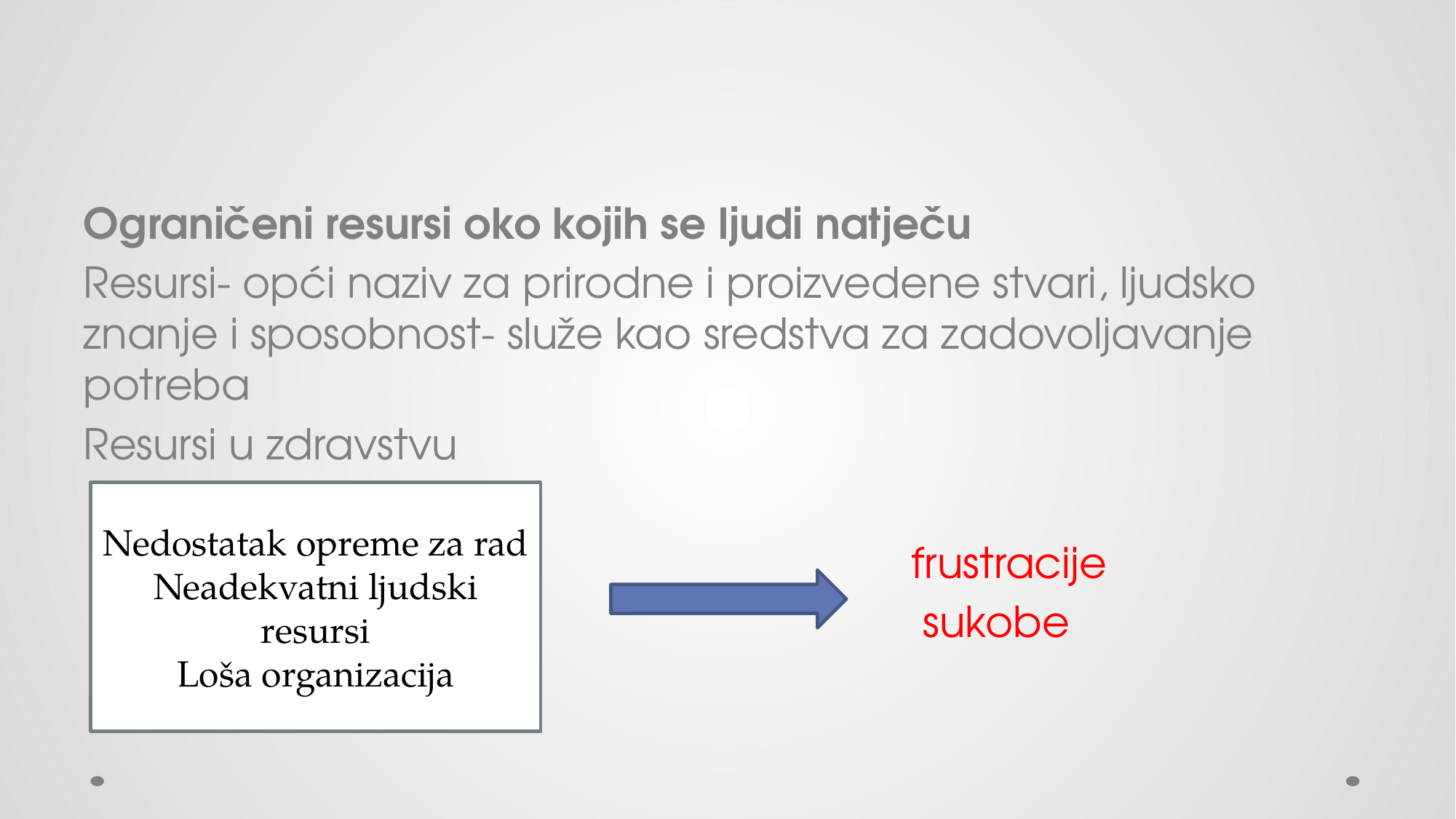

#
Ograničeni resursi oko kojih se ljudi natječu
Resursi- opći naziv za prirodne i proizvedene stvari, ljudsko znanje i sposobnost- služe kao sredstva za zadovoljavanje potreba
Resursi u zdravstvu

                                                                      frustracije
                                                                       sukobe
Nedostatak opreme za rad
Neadekvatni ljudski resursi
Loša organizacija